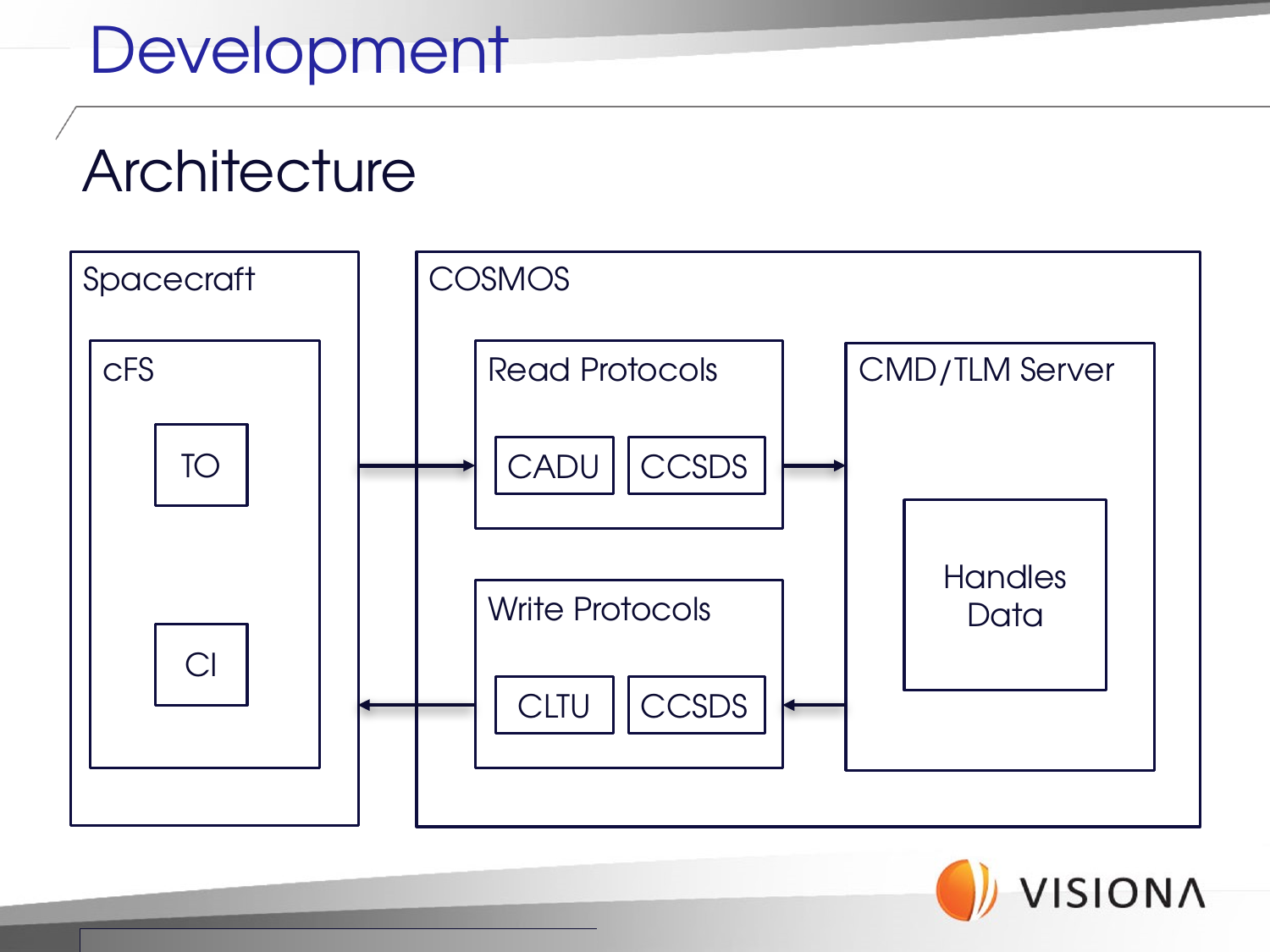

# Development
Architecture

Spacecraft
COSMOS

cFS
Read Protocols
CMD/TLM Server

TO
CADU
CCSDS

Handles Data

Write Protocols

CI

CLTU
CCSDS